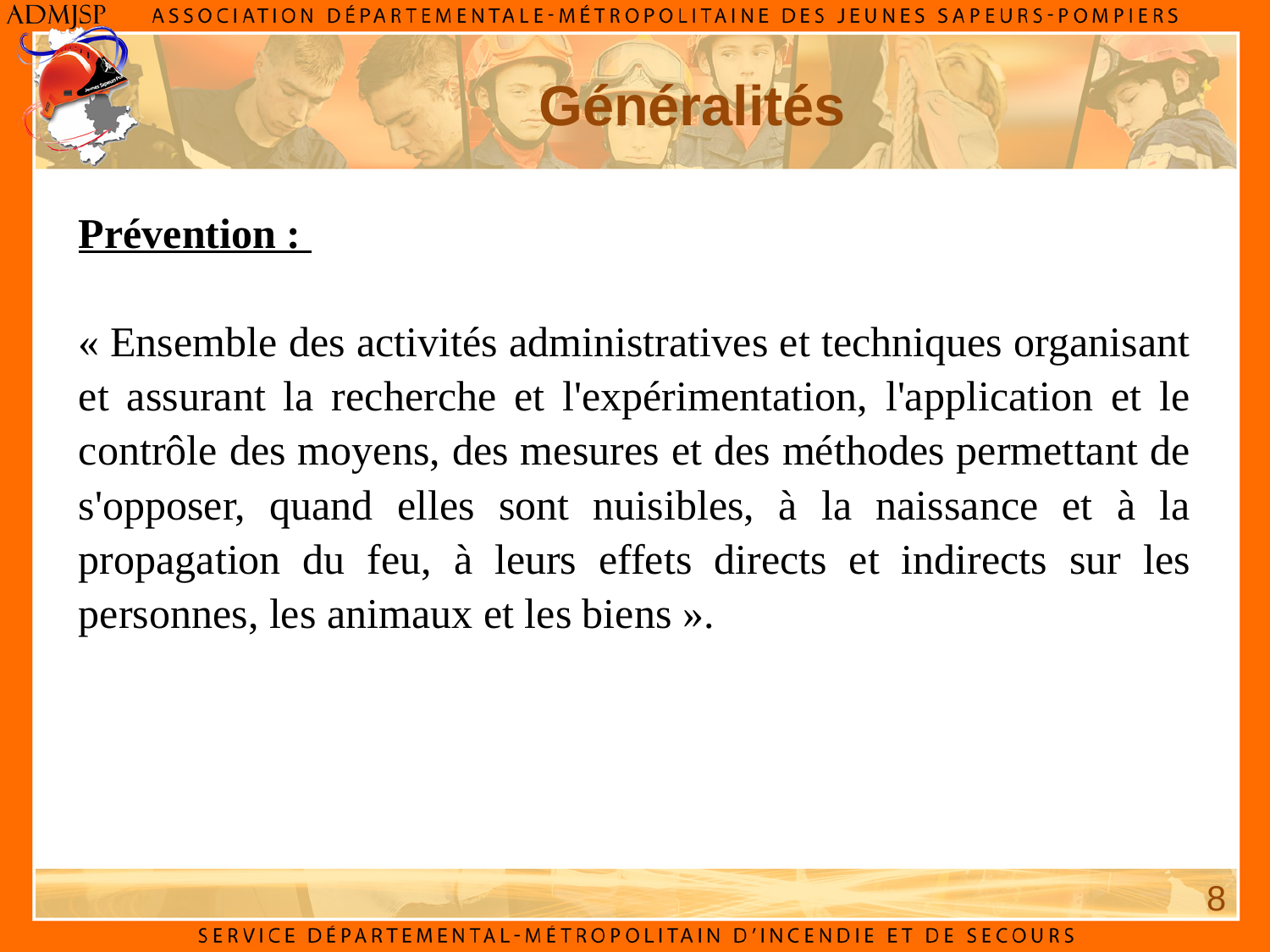

Généralités
Prévention :

« Ensemble des activités administratives et techniques organisant et assurant la recherche et l'expérimentation, l'application et le contrôle des moyens, des mesures et des méthodes permettant de s'opposer, quand elles sont nuisibles, à la naissance et à la propagation du feu, à leurs effets directs et indirects sur les personnes, les animaux et les biens ».
8